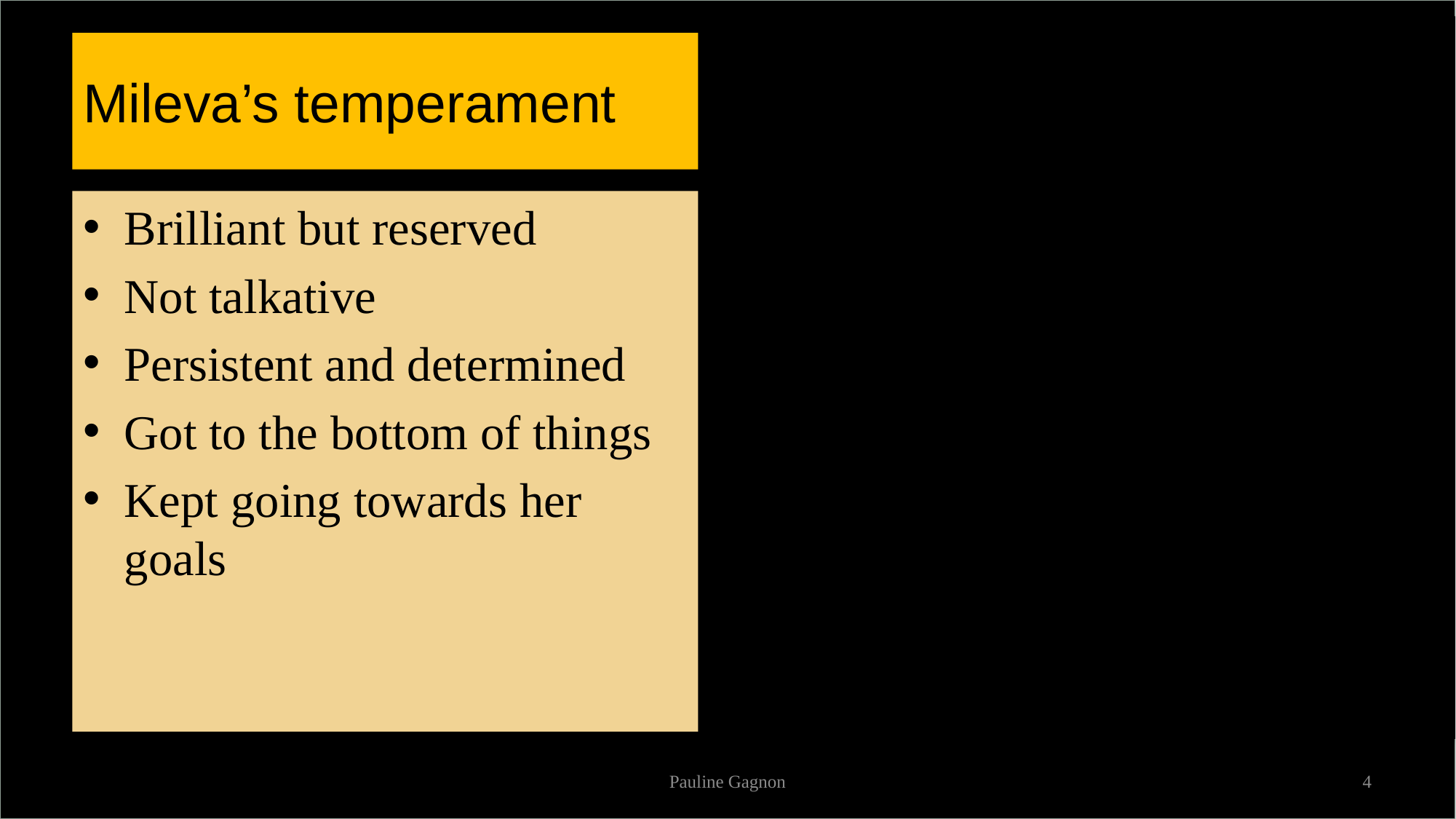

# Mileva’s temperament
Albert’s temperament
Brilliant but reserved
Not talkative
Persistent and determined
Got to the bottom of things
Kept going towards her goals
Inquisitive, bohemian and rebel
Not very disciplined, easily changed his mind
Insolent, sarcastic, mocking
Hated discipline in German schools
Ended his high school studies in Switzerland
Pauline Gagnon
4